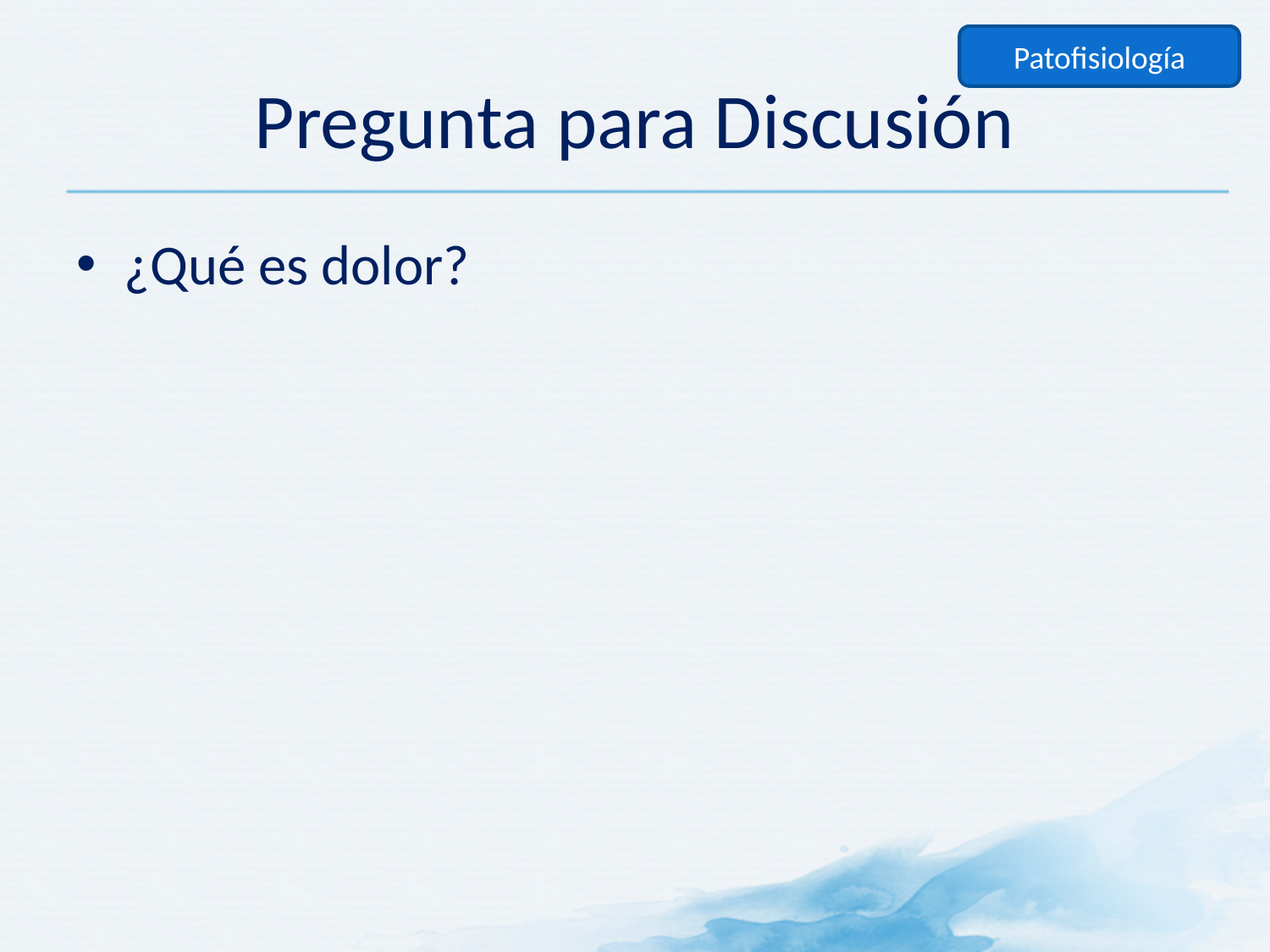

Patofisiología
# Pregunta para Discusión
¿Qué es dolor?